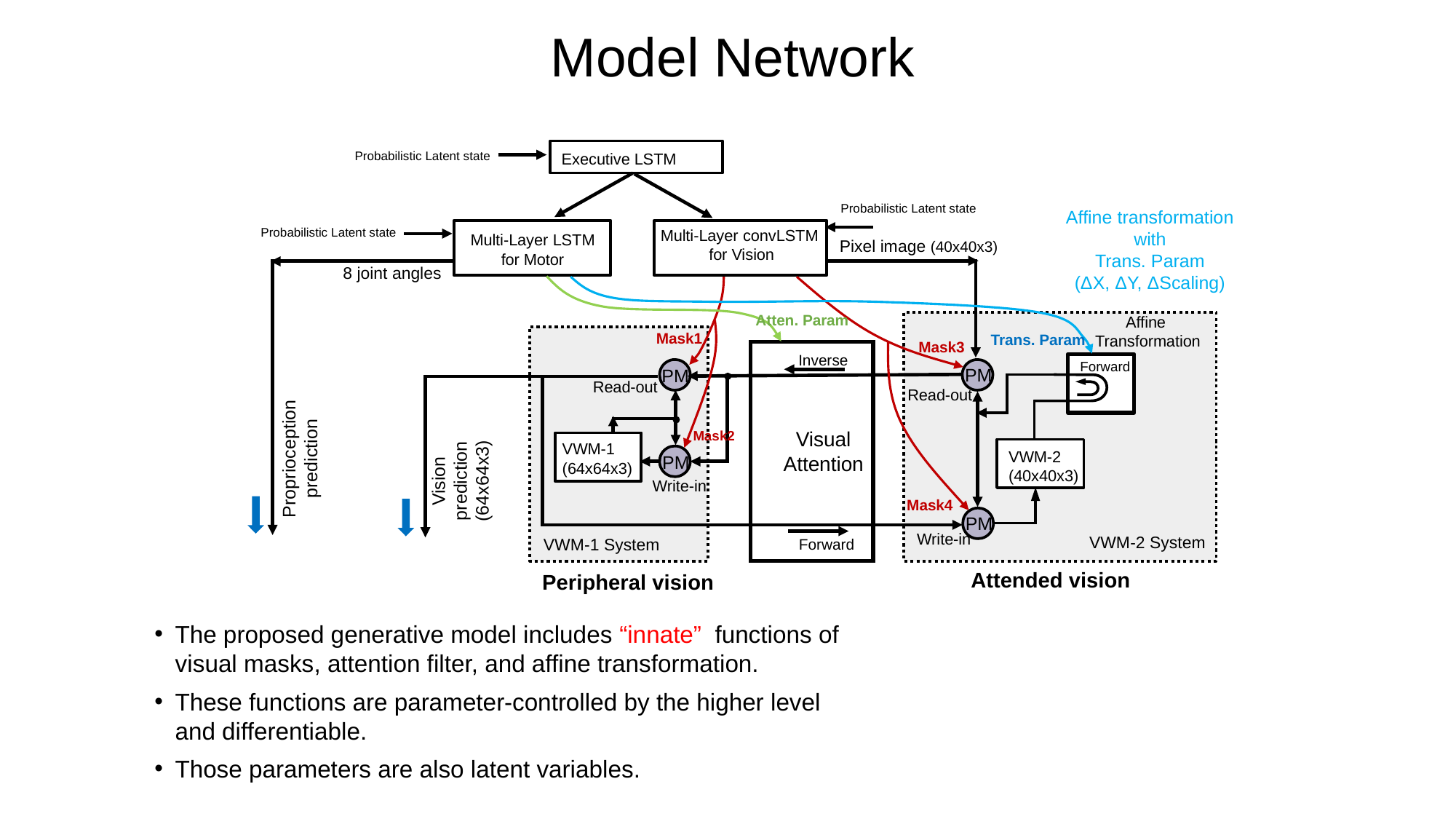

Model Network

Executive LSTM
Probabilistic Latent state
Probabilistic Latent state
Multi-Layer convLSTM
for Vision

Multi-Layer LSTM
for Motor
Pixel image (40x40x3)

8 joint angles

Proprioception prediction
Probabilistic Latent state
Affine transformation
with
Trans. Param
(ΔX, ΔY, ΔScaling)

Atten. Param

Trans. Param

Mask1
Mask2

Mask3

Mask4

Affine
Transformation
Inverse

Forward

PM
PM

Read-out

Read-out

VWM-1
(64x64x3)

Visual Attention

VWM-2
(40x40x3)
Vision prediction
(64x64x3)
PM

Write-in

PM

Write-in
VWM-2 System
VWM-1 System
Forward
Attended vision
Peripheral vision
The proposed generative model includes “innate”  functions of visual masks, attention filter, and affine transformation.
These functions are parameter-controlled by the higher level and differentiable.
Those parameters are also latent variables.